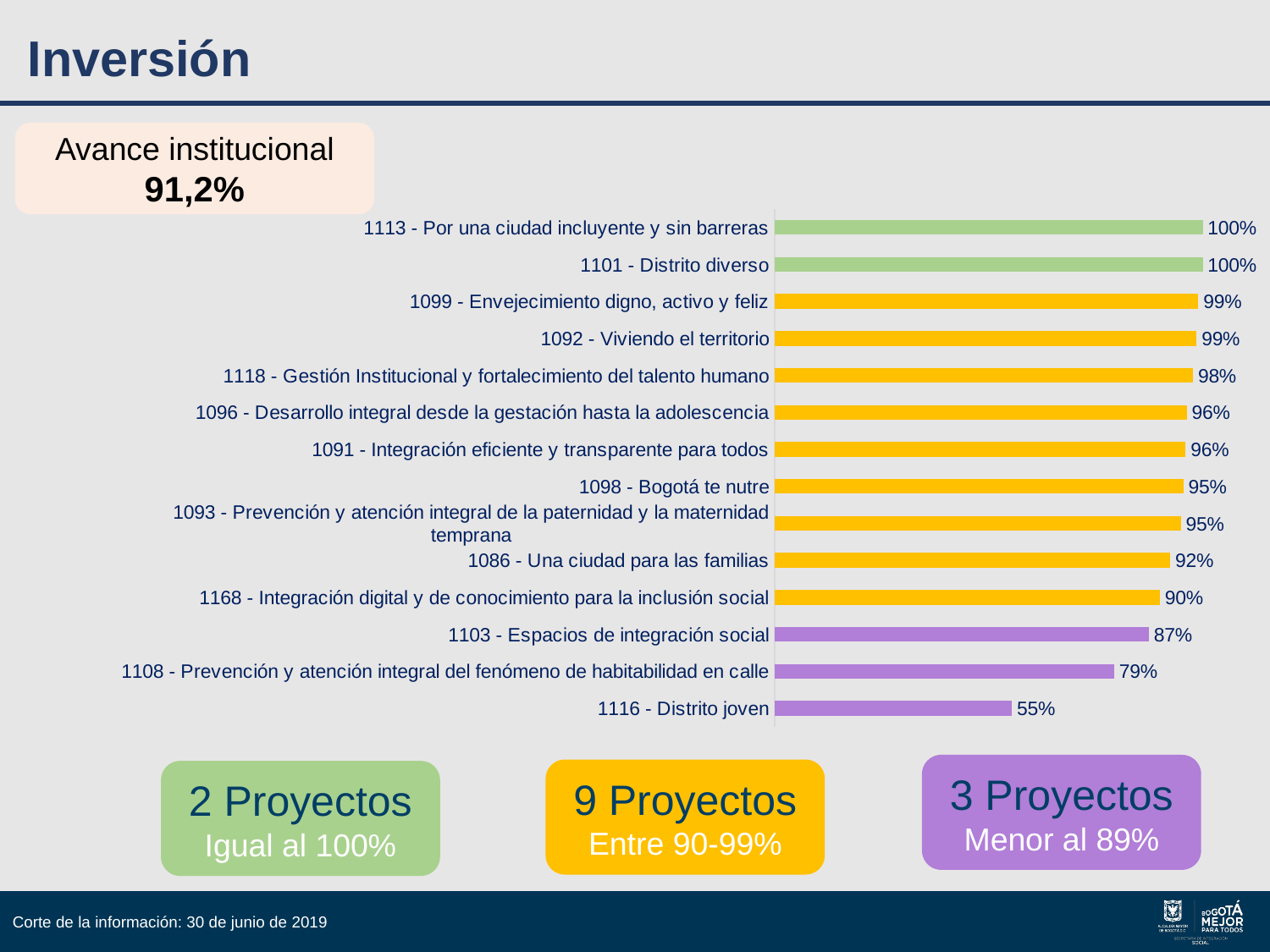

# Inversión
Avance institucional 91,2%

### Chart

| Category | Suma de CUMPLIMIENTO PROYECTO |
|---|---|
| 1116 - Distrito joven | 0.5547861842189946 |
| 1108 - Prevención y atención integral del fenómeno de habitabilidad en calle | 0.7934160139030104 |
| 1103 - Espacios de integración social | 0.8743543837986449 |
| 1168 - Integración digital y de conocimiento para la inclusión social | 0.8999257171860858 |
| 1086 - Una ciudad para las familias | 0.9240403437912752 |
| 1093 - Prevención y atención integral de la paternidad y la maternidad temprana | 0.9489361702127661 |
| 1098 - Bogotá te nutre | 0.9549967595857746 |
| 1091 - Integración eficiente y transparente para todos | 0.960123056090072 |
| 1096 - Desarrollo integral desde la gestación hasta la adolescencia | 0.9629993984508634 |
| 1118 - Gestión Institucional y fortalecimiento del talento humano | 0.9772136442048517 |
| 1092 - Viviendo el territorio | 0.985869196384211 |
| 1099 - Envejecimiento digno, activo y feliz | 0.9899253731343283 |
| 1101 - Distrito diverso | 0.999985601151908 |
| 1113 - Por una ciudad incluyente y sin barreras | 1.0 |
3 Proyectos
Menor al 89%
9 Proyectos
Entre 90-99%
2 Proyectos
Igual al 100%
Corte de la información: 30 de junio de 2019